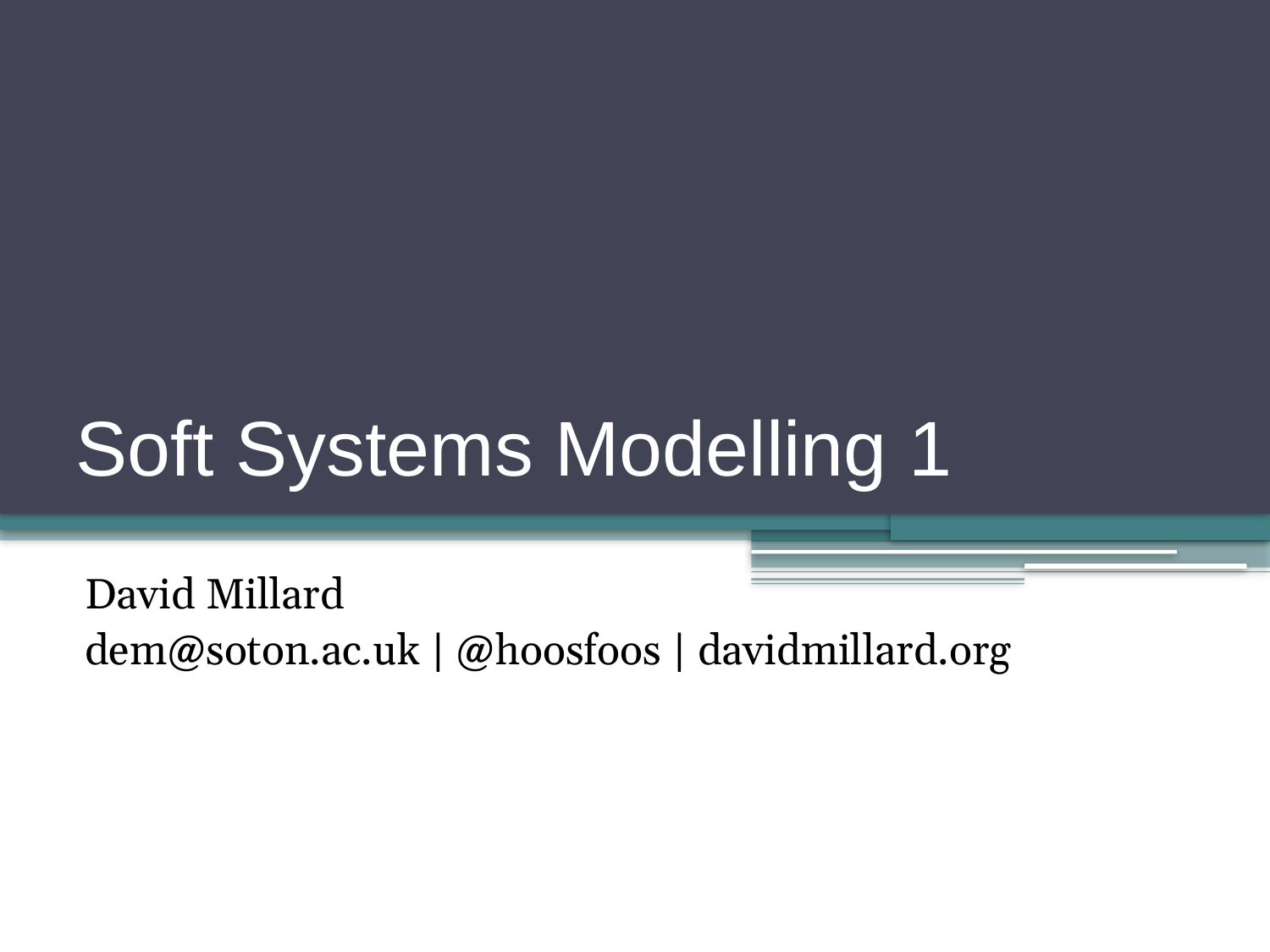

# Soft Systems Modelling 1

David Millard
dem@soton.ac.uk | @hoosfoos | davidmillard.org